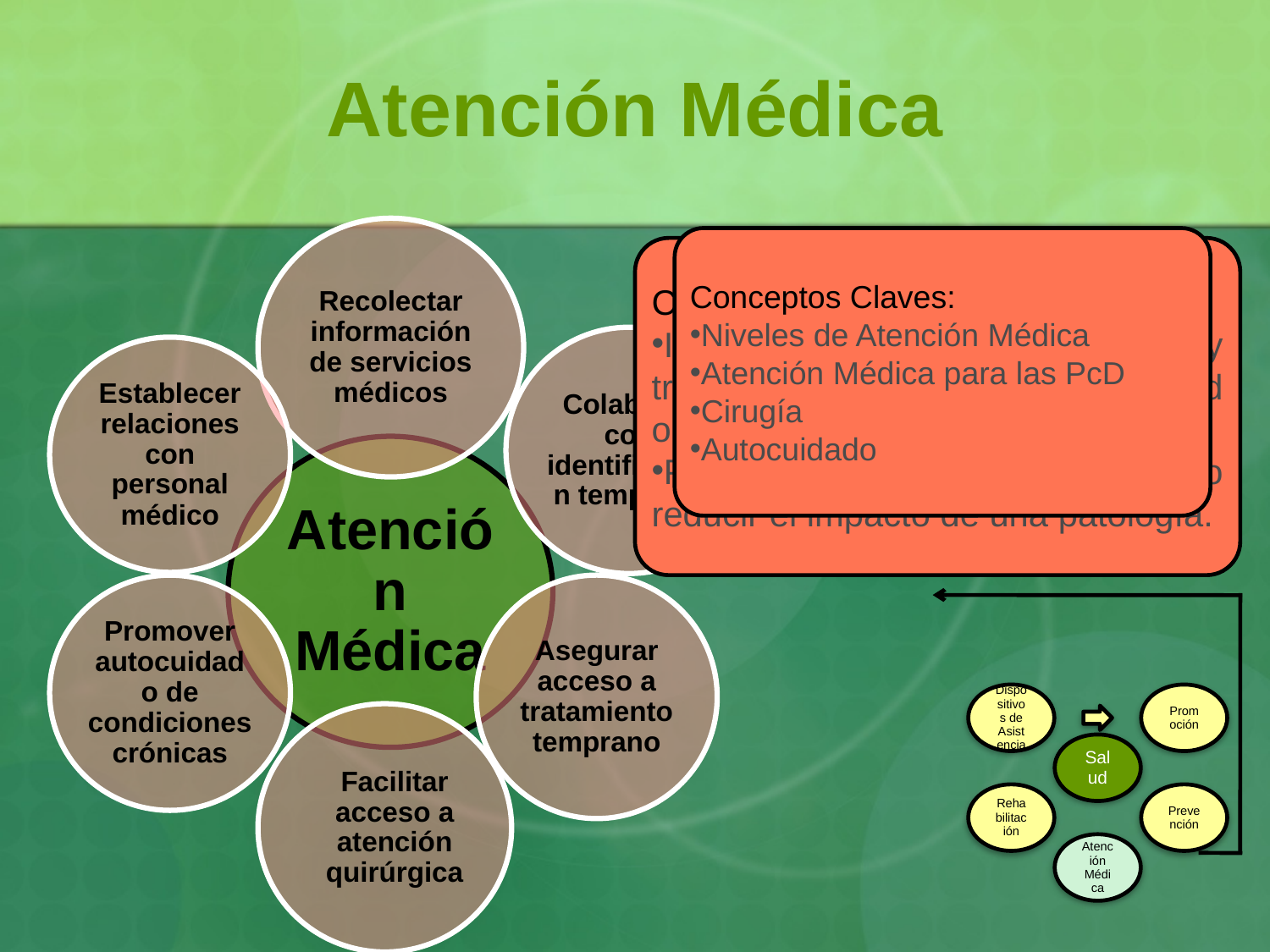

# Atención Médica

Recolectar información de servicios médicos

Conceptos Claves:
Niveles de Atención Médica
Atención Médica para las PcD
Cirugía
Autocuidado

Concepto:
Identificación, evaluación y tratamiento de condiciones de salud o deficiencias resultantes.
Puede proporcionar una curación o reducir el impacto de una patología.

Colaborar con identificación temprana

Establecer relaciones con personal médico

Atención Médica

Promover autocuidado de condiciones crónicas

Asegurar acceso a tratamiento temprano
Salud
Prevención
Atención Médica
Rehabilitación
Dispositivos de Asistencia
Promoción

Facilitar acceso a atención quirúrgica